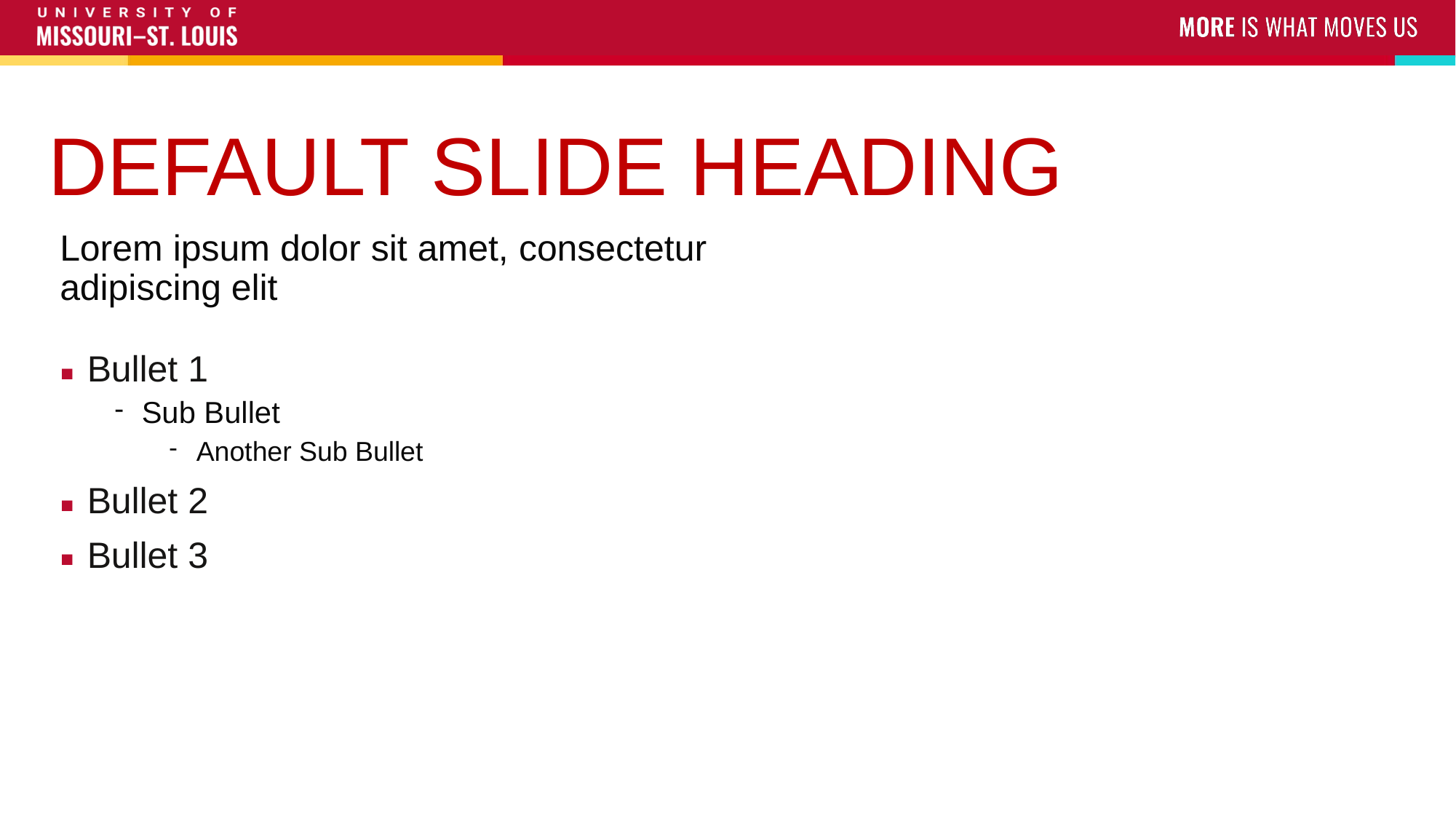

# DEFAULT SLIDE HEADING
Lorem ipsum dolor sit amet, consectetur
adipiscing elit
Bullet 1
Sub Bullet
Another Sub Bullet
Bullet 2
Bullet 3